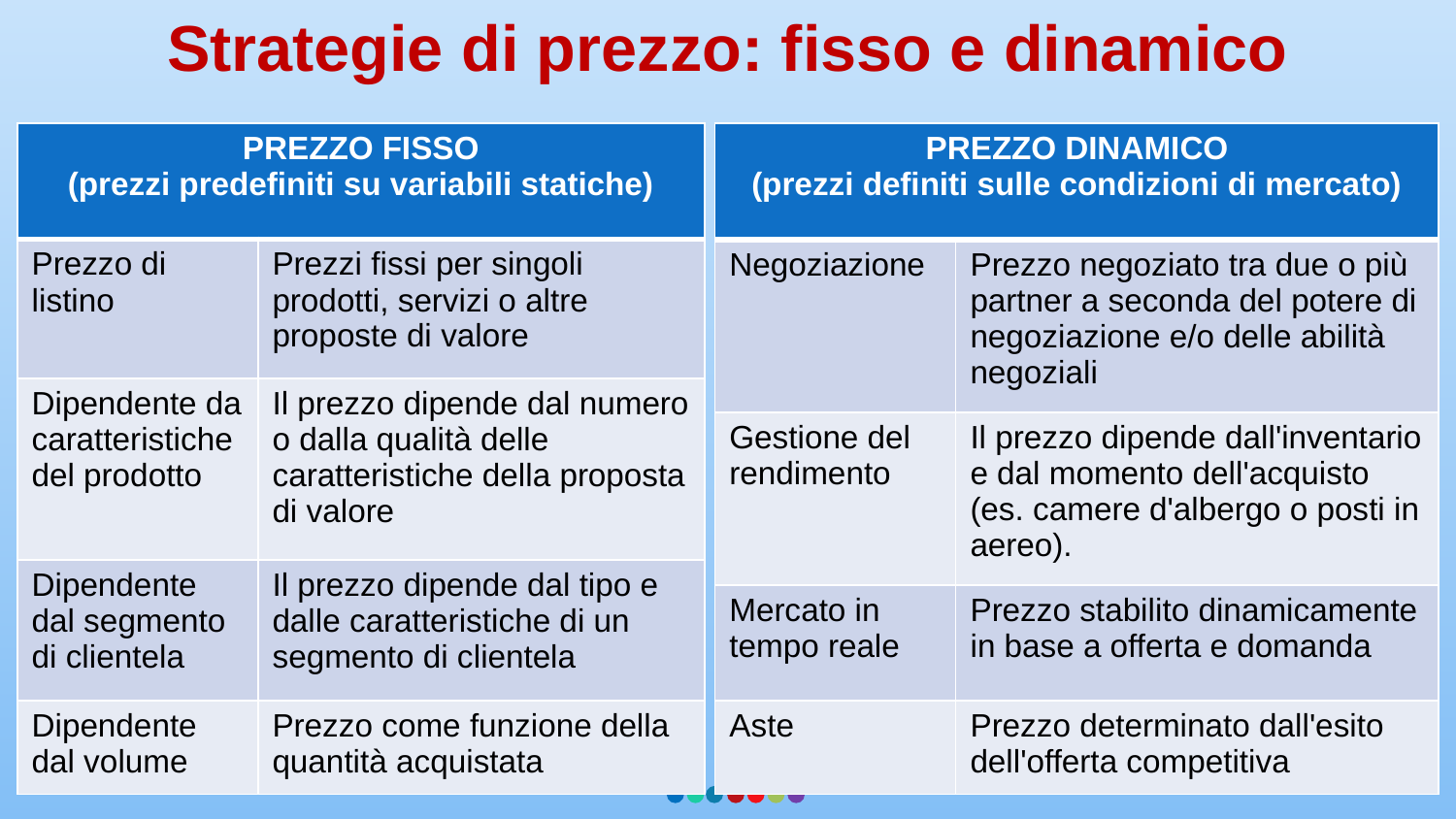

Strategie di prezzo: fisso e dinamico
| PREZZO FISSO (prezzi predefiniti su variabili statiche) |  |
| --- | --- |
| Prezzo di listino | Prezzi fissi per singoli prodotti, servizi o altre proposte di valore |
| Dipendente da caratteristiche del prodotto | Il prezzo dipende dal numero o dalla qualità delle caratteristiche della proposta di valore |
| Dipendente dal segmento di clientela | Il prezzo dipende dal tipo e dalle caratteristiche di un segmento di clientela |
| Dipendente dal volume | Prezzo come funzione della quantità acquistata |
| PREZZO DINAMICO (prezzi definiti sulle condizioni di mercato) |  |
| --- | --- |
| Negoziazione | Prezzo negoziato tra due o più partner a seconda del potere di negoziazione e/o delle abilità negoziali |
| Gestione del rendimento | Il prezzo dipende dall'inventario e dal momento dell'acquisto (es. camere d'albergo o posti in aereo). |
| Mercato in tempo reale | Prezzo stabilito dinamicamente in base a offerta e domanda |
| Aste | Prezzo determinato dall'esito dell'offerta competitiva |
25